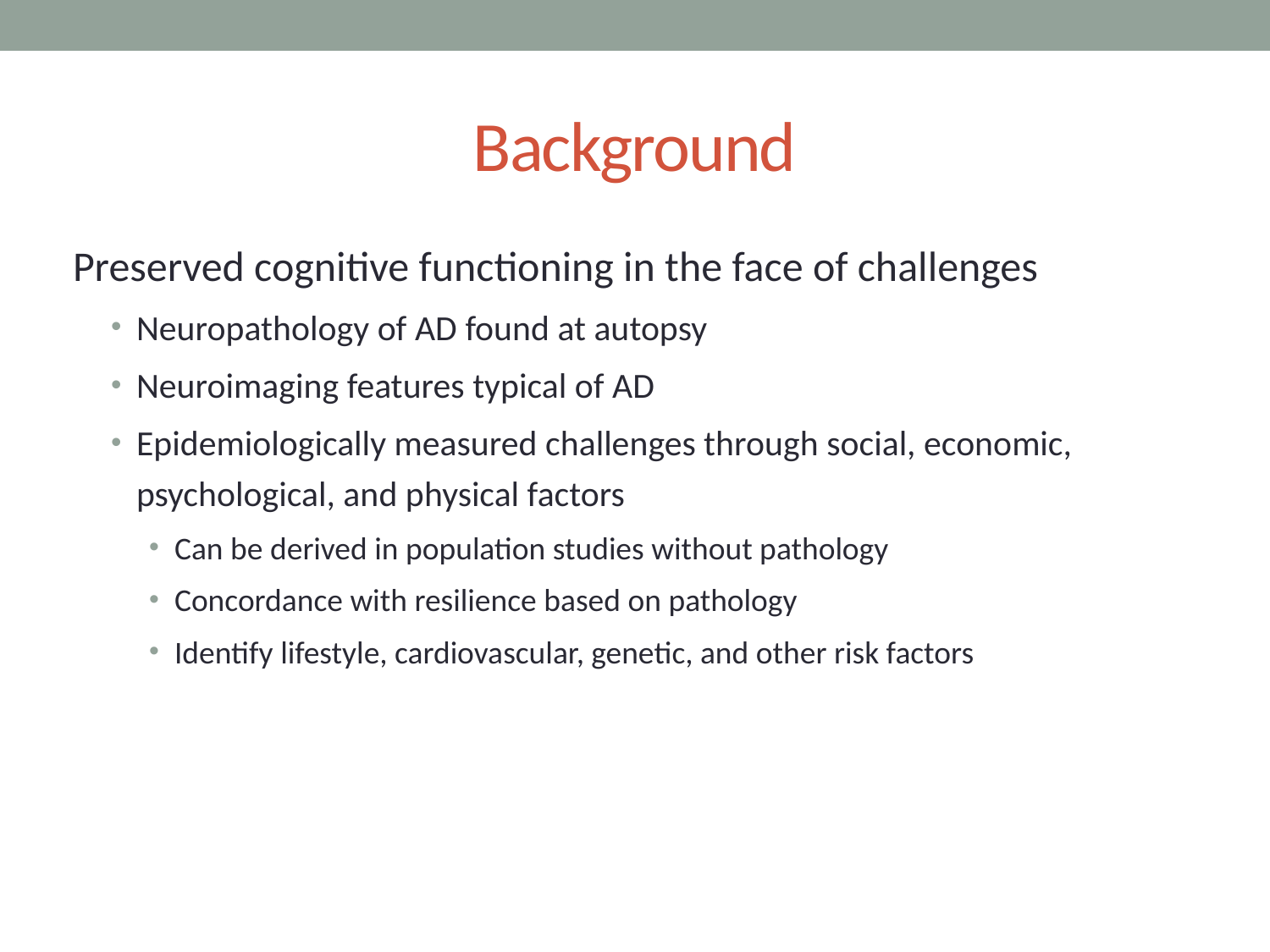

# Background
Preserved cognitive functioning in the face of challenges
Neuropathology of AD found at autopsy
Neuroimaging features typical of AD
Epidemiologically measured challenges through social, economic, psychological, and physical factors
Can be derived in population studies without pathology
Concordance with resilience based on pathology
Identify lifestyle, cardiovascular, genetic, and other risk factors